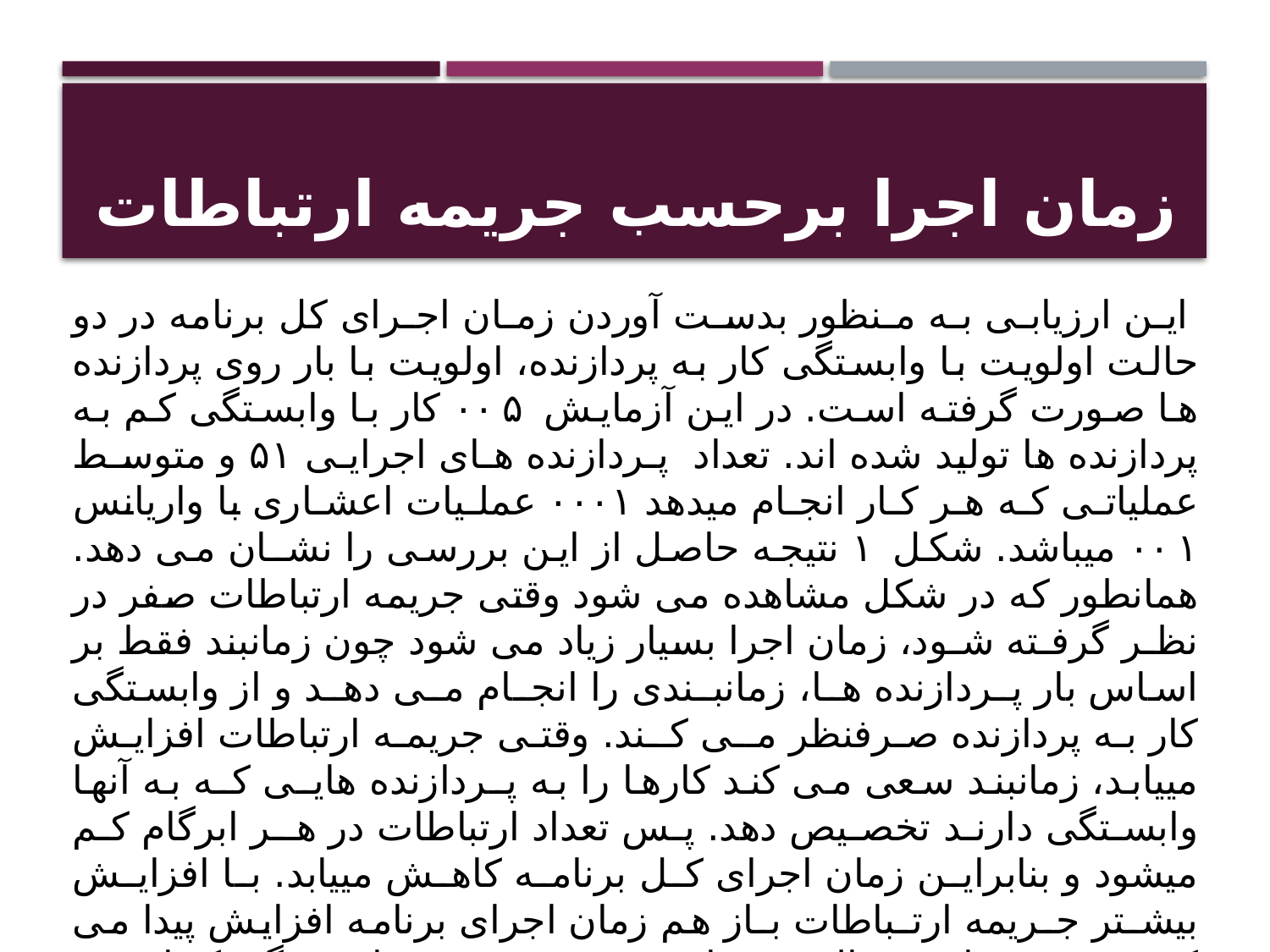

# زمان اجرا برحسب جریمه ارتباطات
 ایـن ارزیابـی بـه مـنظور بدسـت آوردن زمـان اجـرای کل برنامه در دو حالت اولویت با وابستگی کار به پردازنده، اولویت با بار روی پردازنده ها صورت گرفته است. در این آزمایش ۰۰۵ کار با وابستگی کم به پردازنده ها تولید شده اند. تعداد  پـردازنده هـای اجرایـی ۵۱ و متوسـط عملیاتـی کـه هـر کـار انجـام میدهد ۰۰۰۱ عملـیات اعشـاری با واریانس ۰۰۱ میباشد. شکل ۱ نتیجه حاصل از این بررسی را نشـان می دهد. همانطور که در شکل مشاهده می شود وقتی جریمه ارتباطات صفر در نظـر گرفـته شـود، زمان اجرا بسیار زیاد می شود چون زمانبند فقط بر اساس بار پـردازنده هـا، زمانبـندی را انجـام مـی دهـد و از وابستگی کار به پردازنده صرفنظر مـی کـند. وقتی جریمه ارتباطات افزایش مییابد، زمانبند سعی می کند کارها را به پـردازنده هایـی کـه به آنها وابستگی دارند تخصیص دهد. پس تعداد ارتباطات در هـر ابرگام کم میشود و بنابراین زمان اجرای کل برنامه کاهش مییابد. با افزایش بیشـتر جـریمه ارتـباطات بـاز هم زمان اجرای برنامه افزایش پیدا می کند، چون در ایـن حالـت زمانبـند بیشـتر روی وابسـتگی کـار بـه پـردازنده تأکـید می کند و بار پردازنده ها بندرت مورد توجه قرار می گیرد. بنابراین عدم توازن بار بوجود میآید و زمان اجرای کل افزایش پیدا میکند.